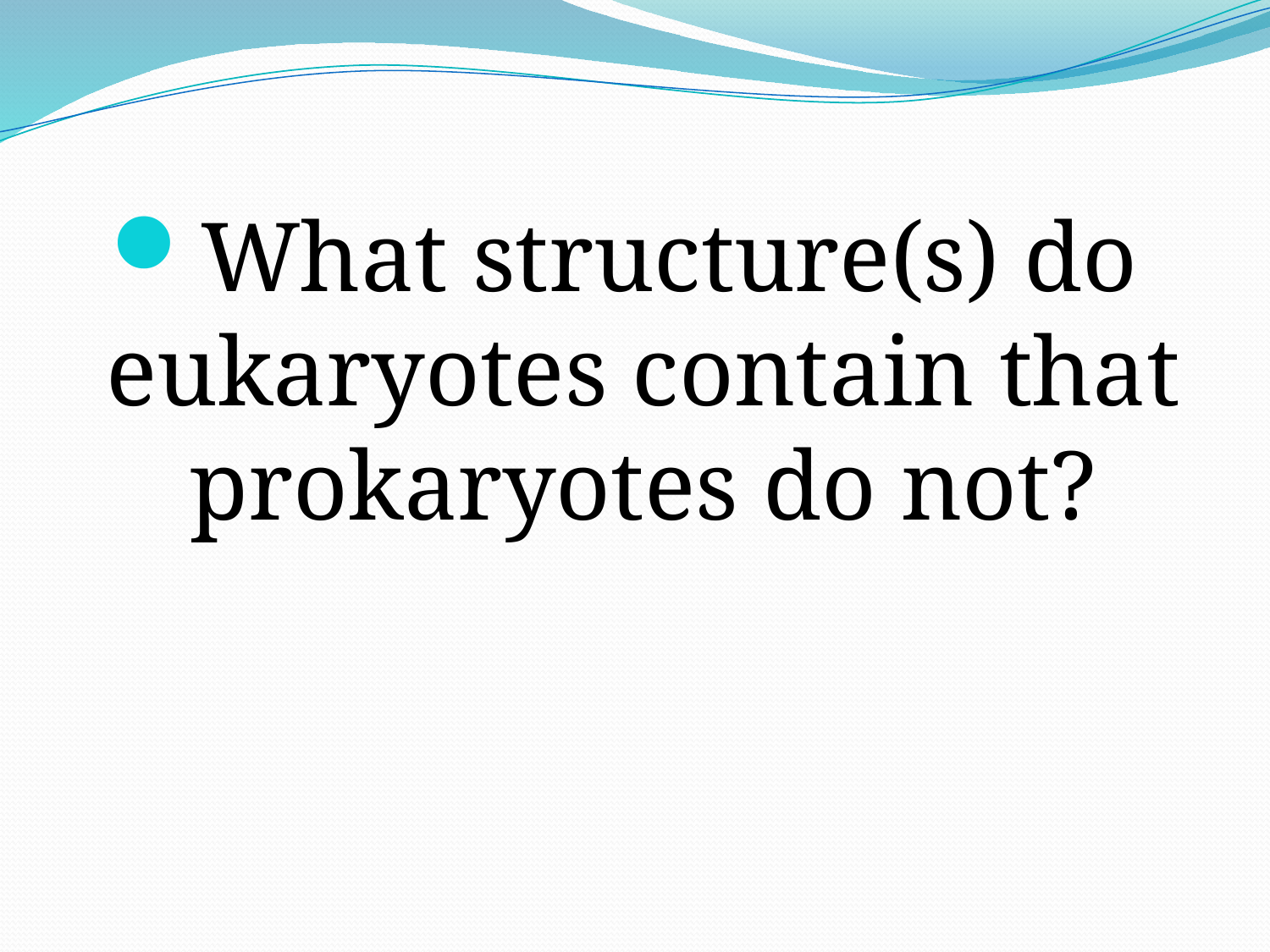

What structure(s) do eukaryotes contain that prokaryotes do not?